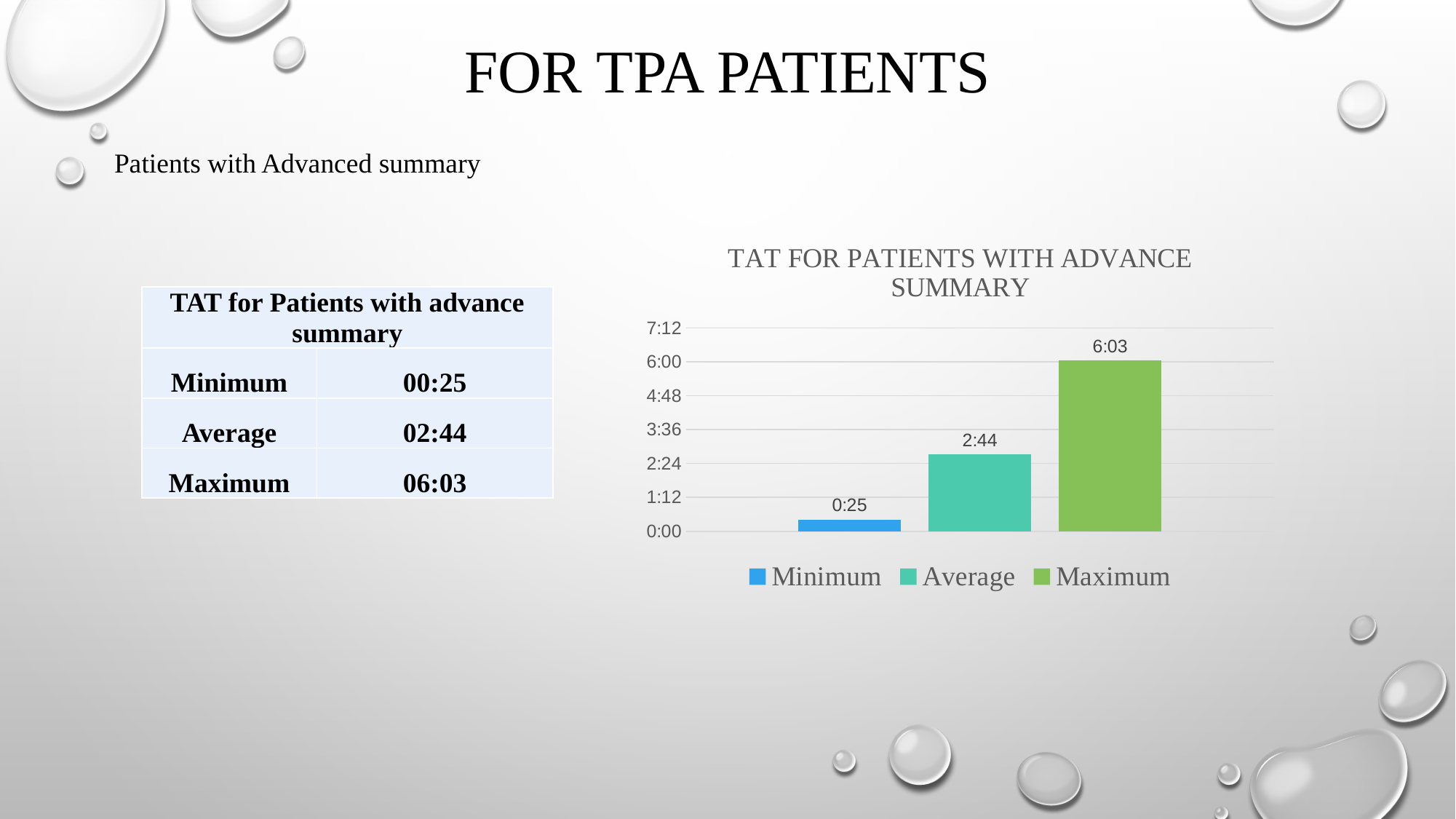

FOR TPA PATIENTS
Patients with Advanced summary

### Chart: TAT FOR PATIENTS WITH ADVANCE SUMMARY

| Category | Minimum | Average | Maximum |
|---|---|---|---|
| TAT for Patients with advance summary |  |
| --- | --- |
| Minimum | 00:25 |
| Average | 02:44 |
| Maximum | 06:03 |